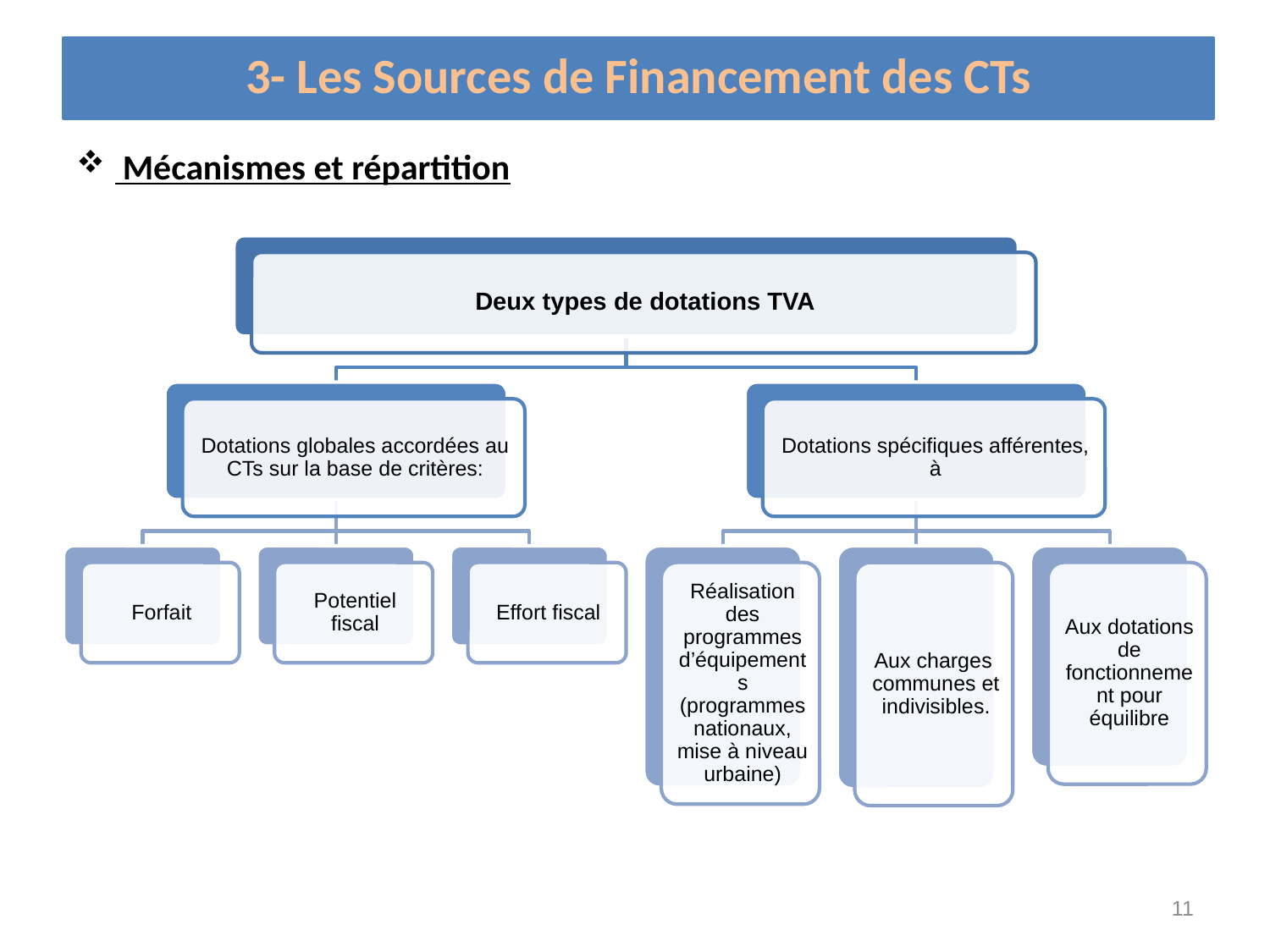

# 3- Les Sources de Financement des CTs
 Mécanismes et répartition
Deux types de dotations TVA
Dotations globales accordées au CTs sur la base de critères:
Forfait
Potentiel fiscal
Effort fiscal
Dotations spécifiques afférentes, à
Réalisation des programmes d’équipements (programmes nationaux, mise à niveau urbaine)
Aux charges  communes et indivisibles.
Aux dotations de fonctionnement pour équilibre
11